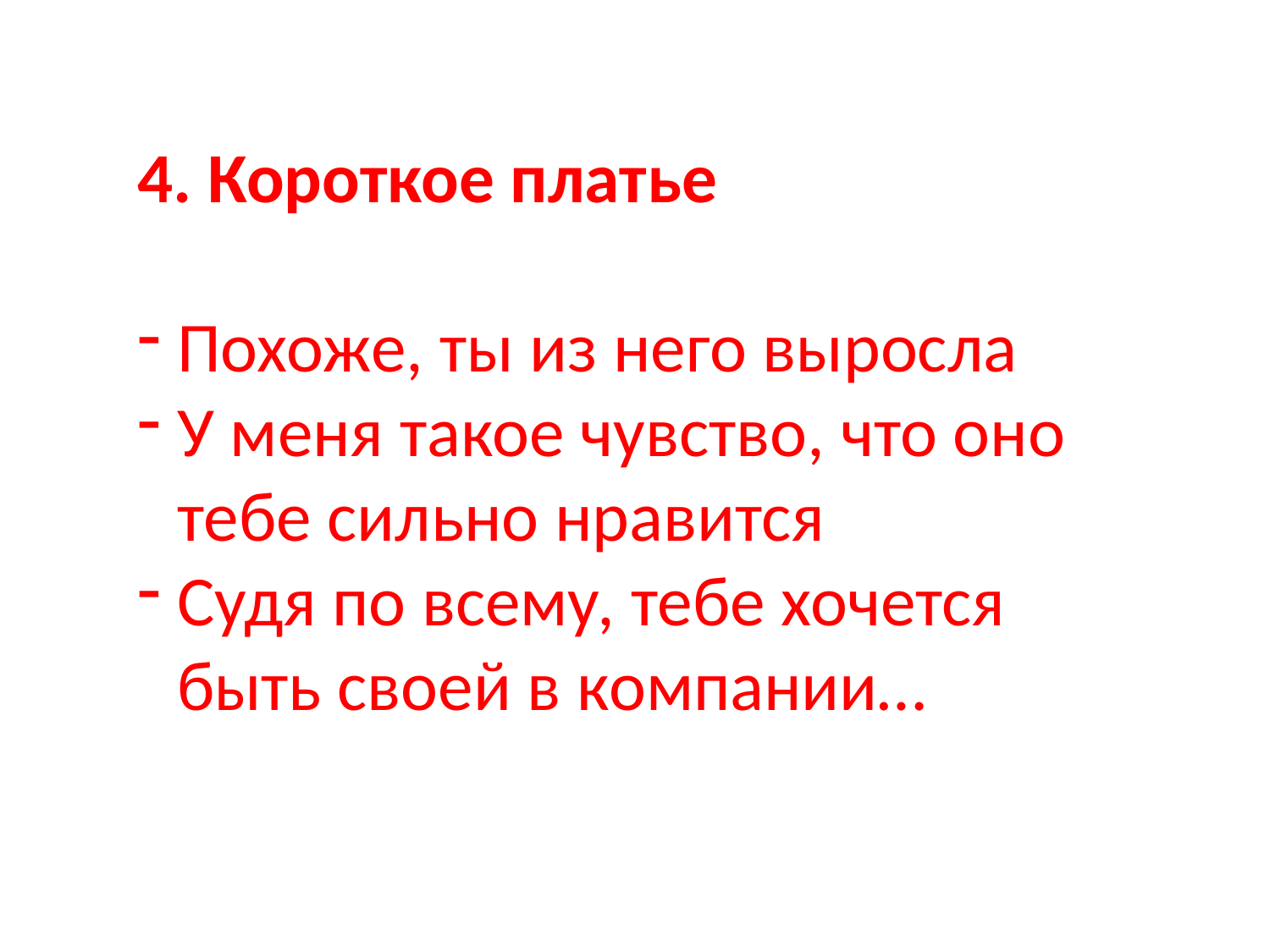

4. Короткое платье

Похоже, ты из него выросла
У меня такое чувство, что оно тебе сильно нравится
Судя по всему, тебе хочется быть своей в компании…